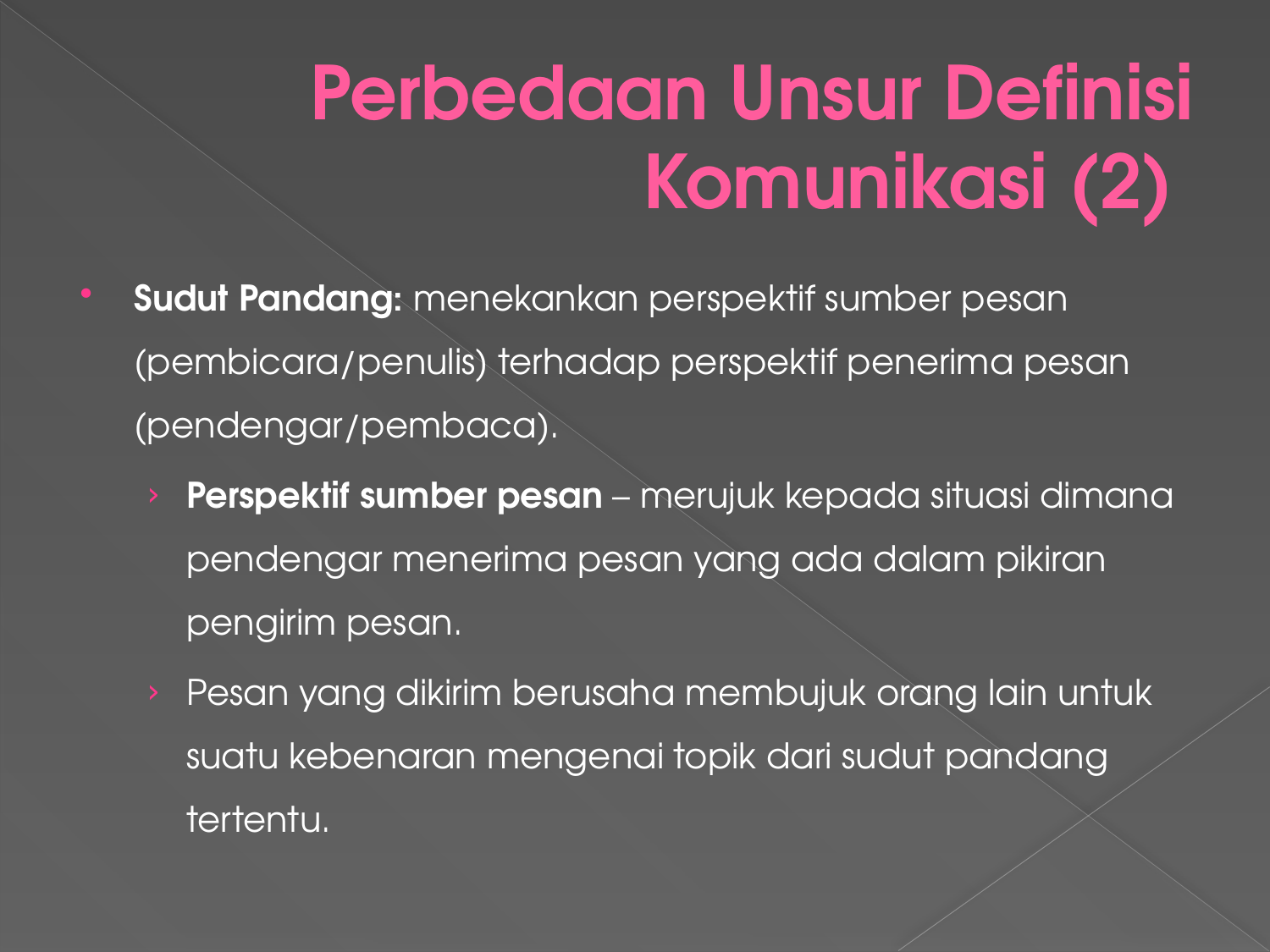

# Perbedaan Unsur Definisi Komunikasi (2)
Sudut Pandang: menekankan perspektif sumber pesan (pembicara/penulis) terhadap perspektif penerima pesan (pendengar/pembaca).
Perspektif sumber pesan – merujuk kepada situasi dimana pendengar menerima pesan yang ada dalam pikiran pengirim pesan.
Pesan yang dikirim berusaha membujuk orang lain untuk suatu kebenaran mengenai topik dari sudut pandang tertentu.